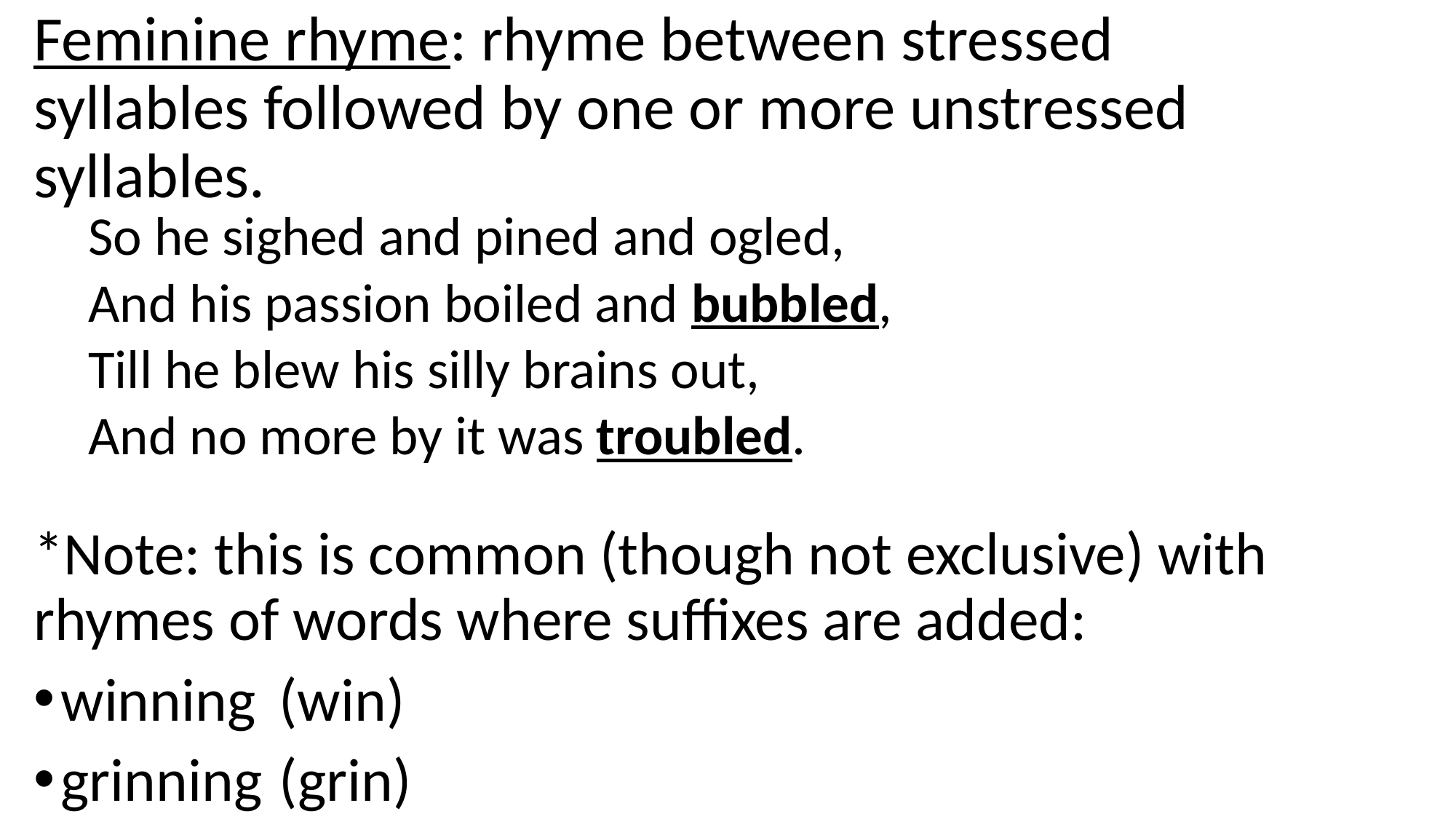

# Feminine rhyme: rhyme between stressed syllables followed by one or more unstressed syllables.
So he sighed and pined and ogled,
And his passion boiled and bubbled,
Till he blew his silly brains out,
And no more by it was troubled.

*Note: this is common (though not exclusive) with rhymes of words where suffixes are added:
winning 	(win)
grinning	(grin)